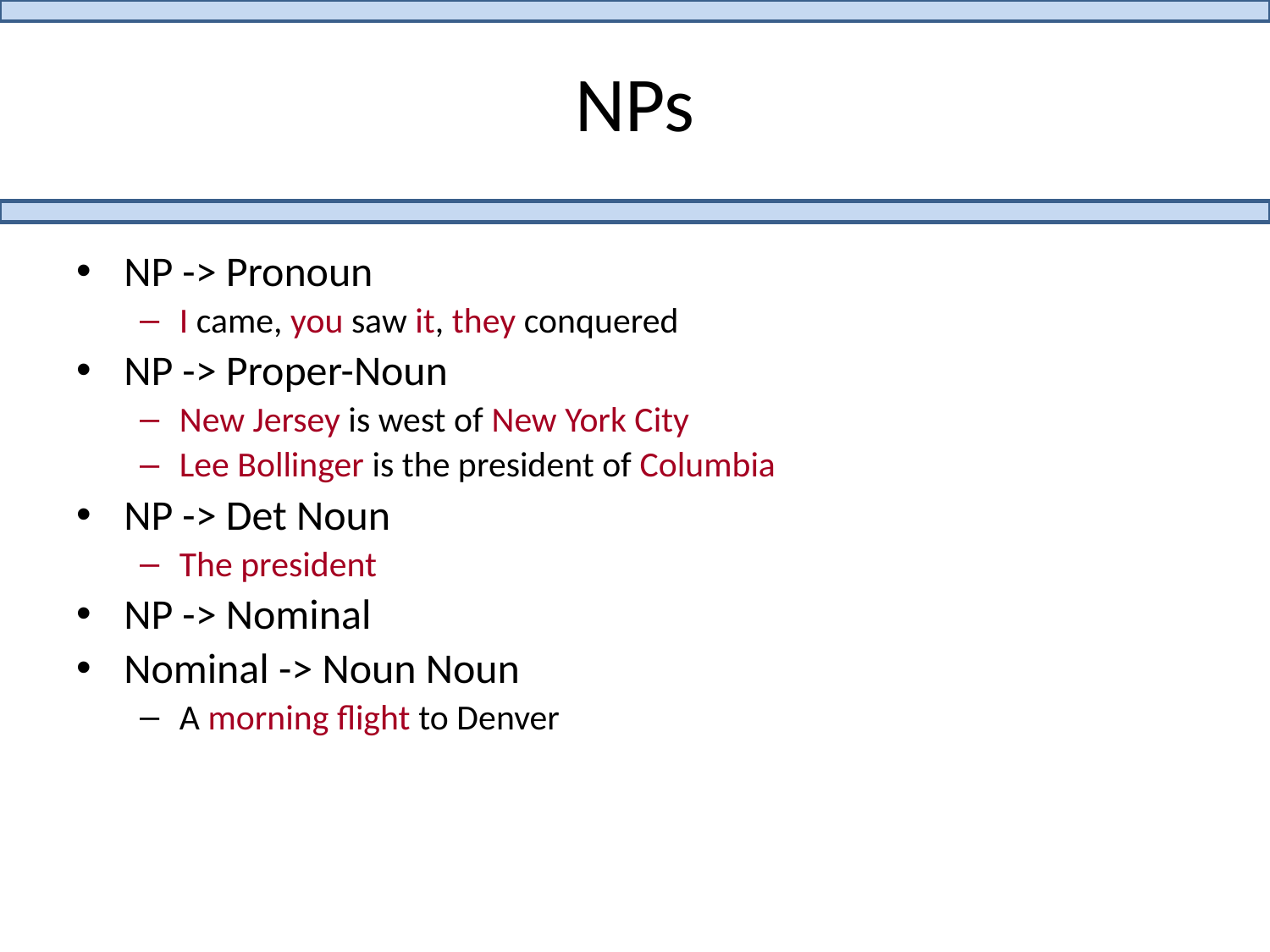

# NPs
NP -> Pronoun
I came, you saw it, they conquered
NP -> Proper-Noun
New Jersey is west of New York City
Lee Bollinger is the president of Columbia
NP -> Det Noun
The president
NP -> Nominal
Nominal -> Noun Noun
A morning flight to Denver